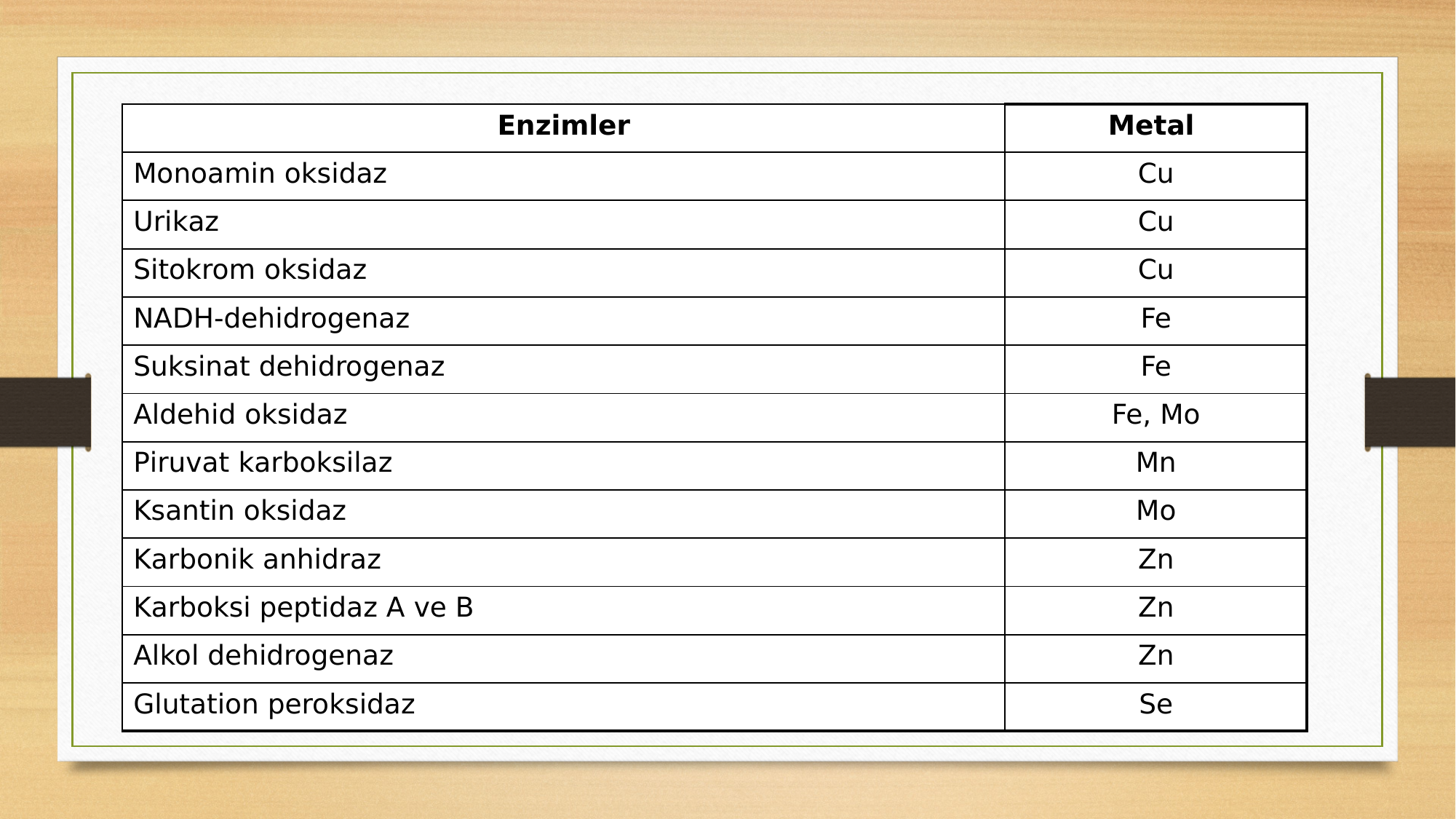

| Enzimler | Metal |
| --- | --- |
| Monoamin oksidaz | Cu |
| Urikaz | Cu |
| Sitokrom oksidaz | Cu |
| NADH-dehidrogenaz | Fe |
| Suksinat dehidrogenaz | Fe |
| Aldehid oksidaz | Fe, Mo |
| Piruvat karboksilaz | Mn |
| Ksantin oksidaz | Mo |
| Karbonik anhidraz | Zn |
| Karboksi peptidaz A ve B | Zn |
| Alkol dehidrogenaz | Zn |
| Glutation peroksidaz | Se |